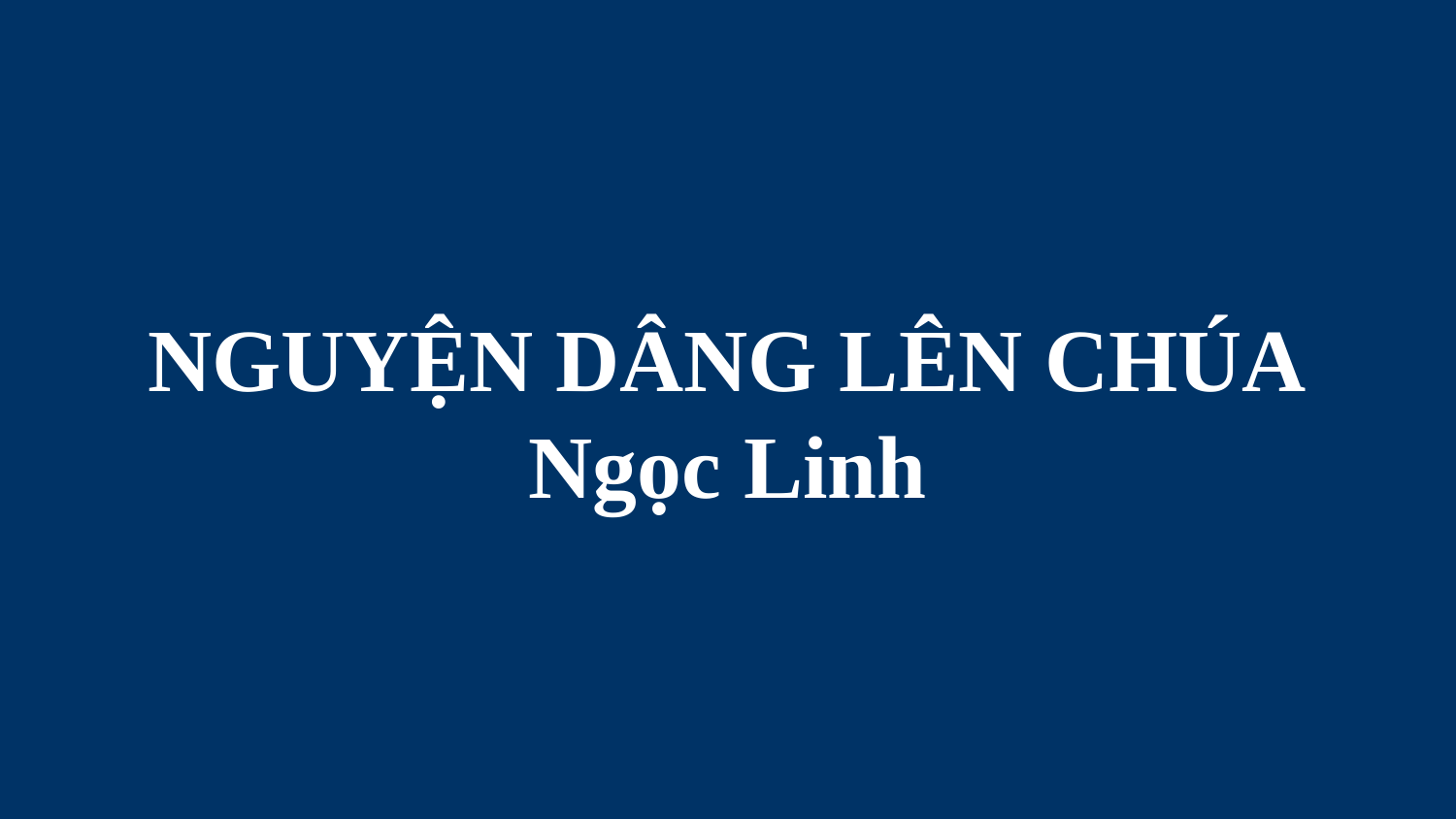

# NGUYỆN DÂNG LÊN CHÚA Ngọc Linh